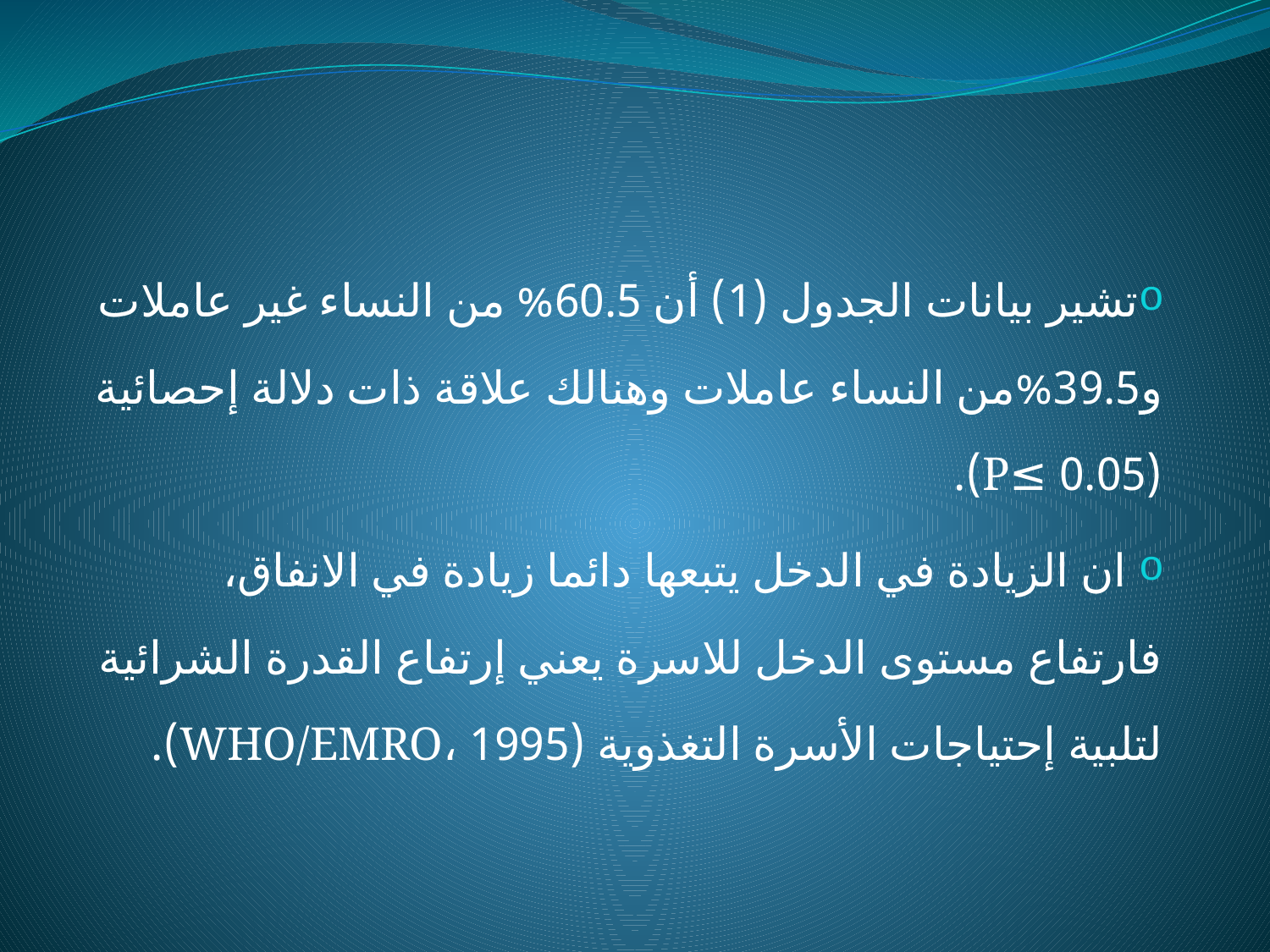

تشير بيانات الجدول (1) أن 60.5% من النساء غير عاملات و39.5%من النساء عاملات وهنالك علاقة ذات دلالة إحصائية (0.05 ≥P).
 ان الزيادة في الدخل يتبعها دائما زيادة في الانفاق، فارتفاع مستوى الدخل للاسرة يعني إرتفاع القدرة الشرائية لتلبية إحتياجات الأسرة التغذوية (1995 ،WHO/EMRO).